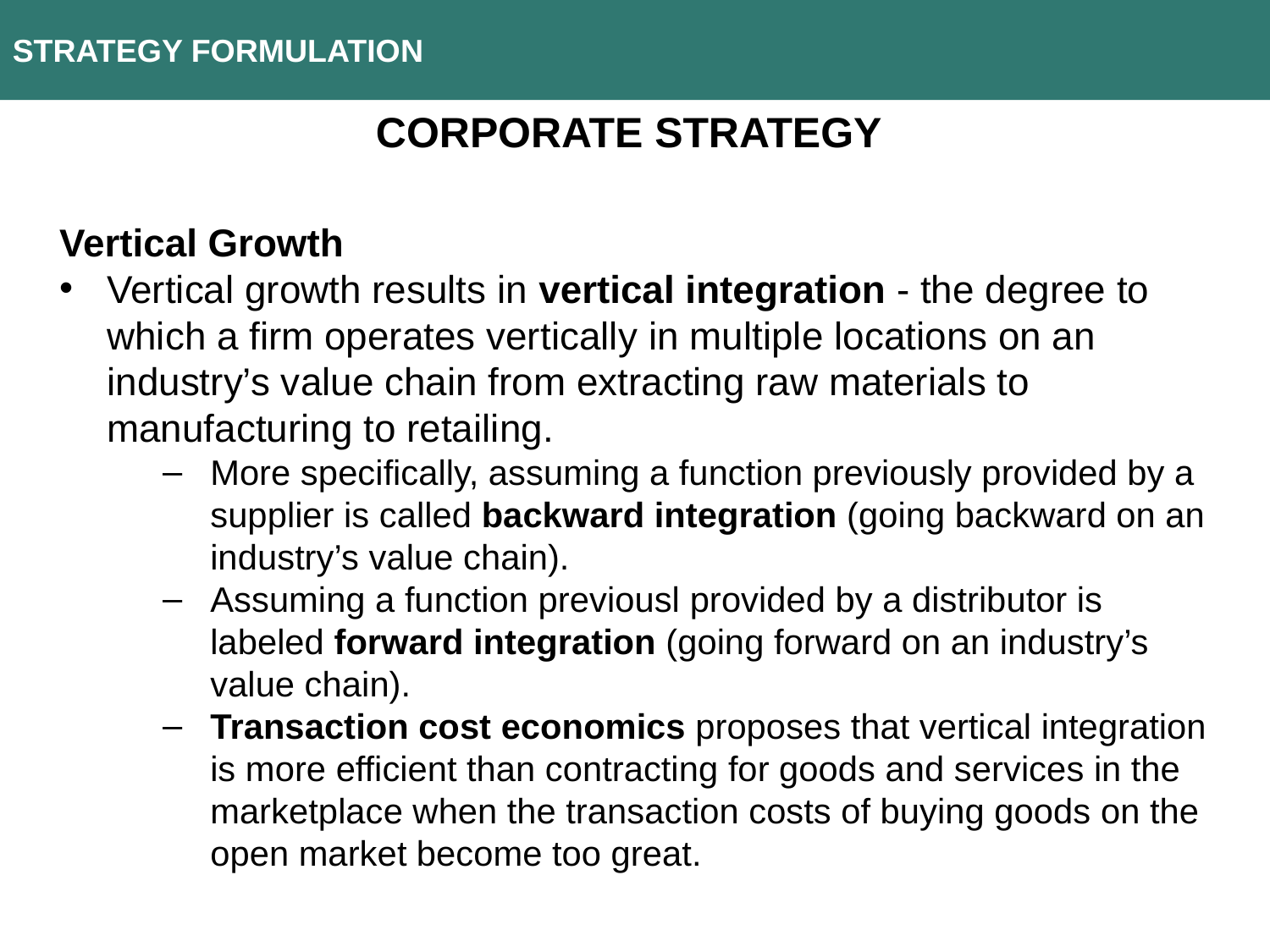

Strategy Formulation
Corporate Strategy
Vertical Growth
Vertical growth results in vertical integration - the degree to which a firm operates vertically in multiple locations on an industry’s value chain from extracting raw materials to manufacturing to retailing.
More specifically, assuming a function previously provided by a supplier is called backward integration (going backward on an industry’s value chain).
Assuming a function previousl provided by a distributor is labeled forward integration (going forward on an industry’s value chain).
Transaction cost economics proposes that vertical integration is more efficient than contracting for goods and services in the marketplace when the transaction costs of buying goods on the open market become too great.